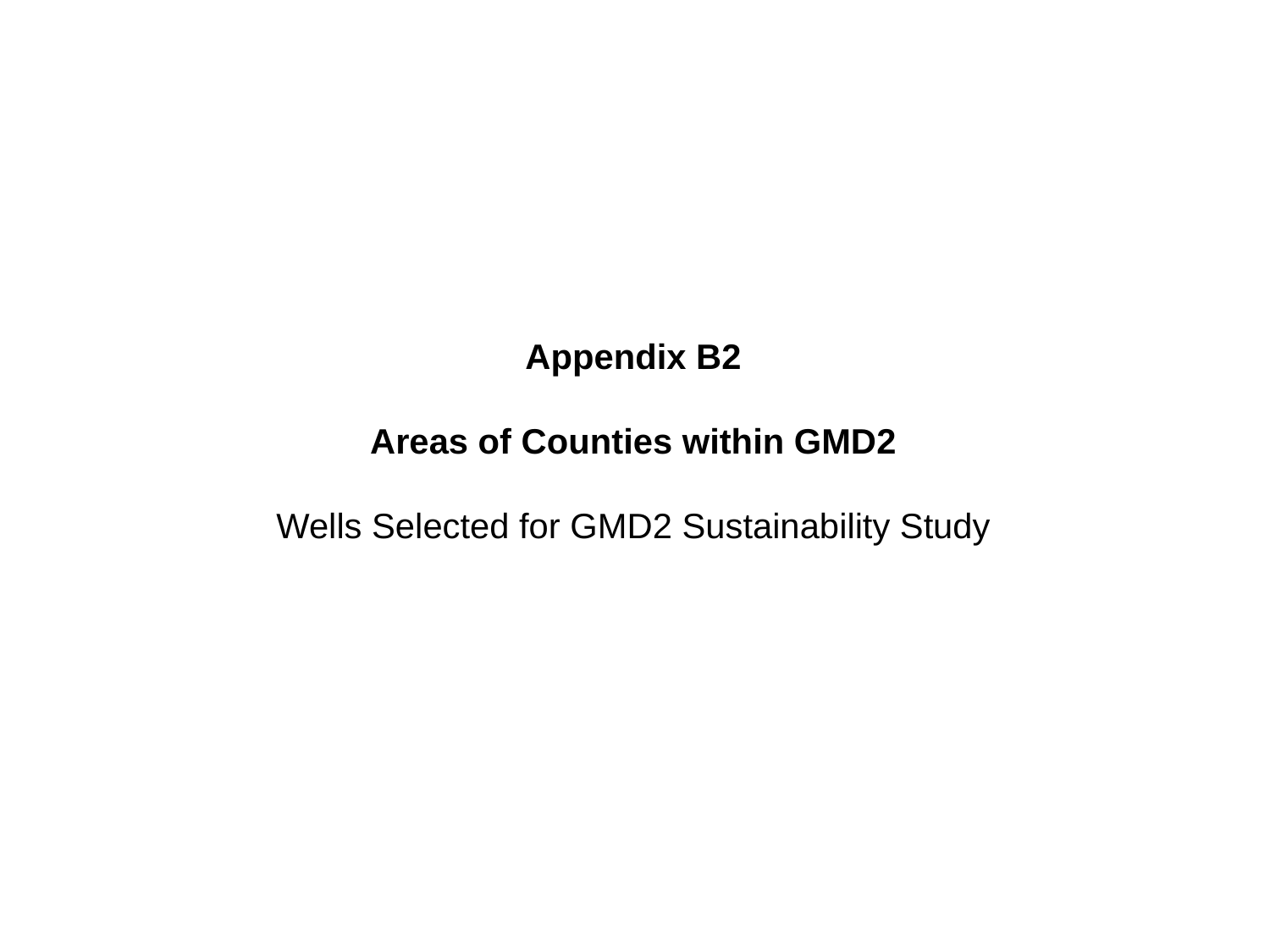

Appendix B2

Areas of Counties within GMD2

Wells Selected for GMD2 Sustainability Study